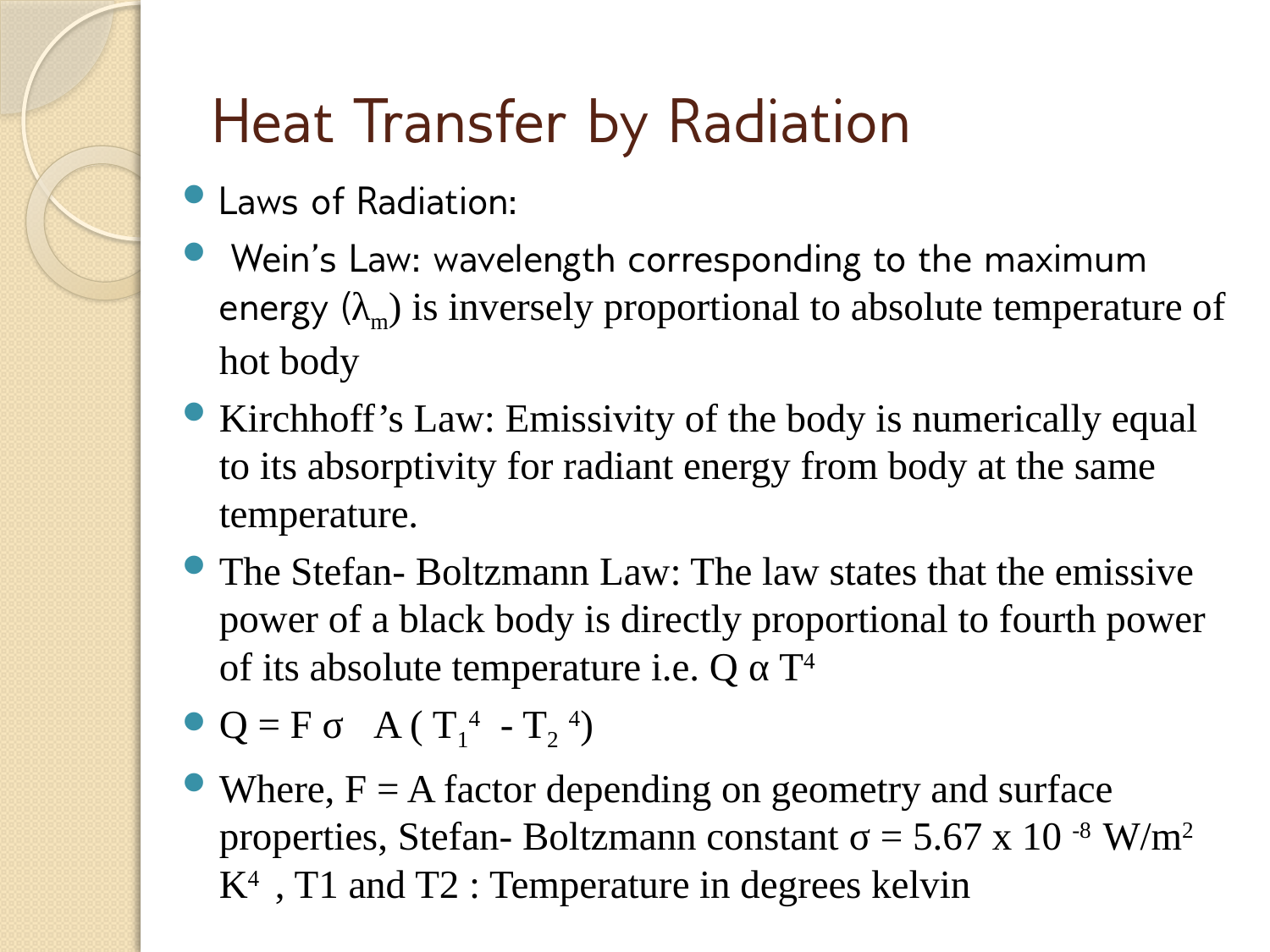

# Heat Transfer by Radiation
Laws of Radiation:
 Wein’s Law: wavelength corresponding to the maximum energy (λm) is inversely proportional to absolute temperature of hot body
Kirchhoff’s Law: Emissivity of the body is numerically equal to its absorptivity for radiant energy from body at the same temperature.
The Stefan- Boltzmann Law: The law states that the emissive power of a black body is directly proportional to fourth power of its absolute temperature i.e. Q α T4
Q = F σ   A ( T14  - T2 4)
Where, F = A factor depending on geometry and surface properties, Stefan- Boltzmann constant σ = 5.67 x 10 -8  W/m2 K4  , T1 and T2 : Temperature in degrees kelvin